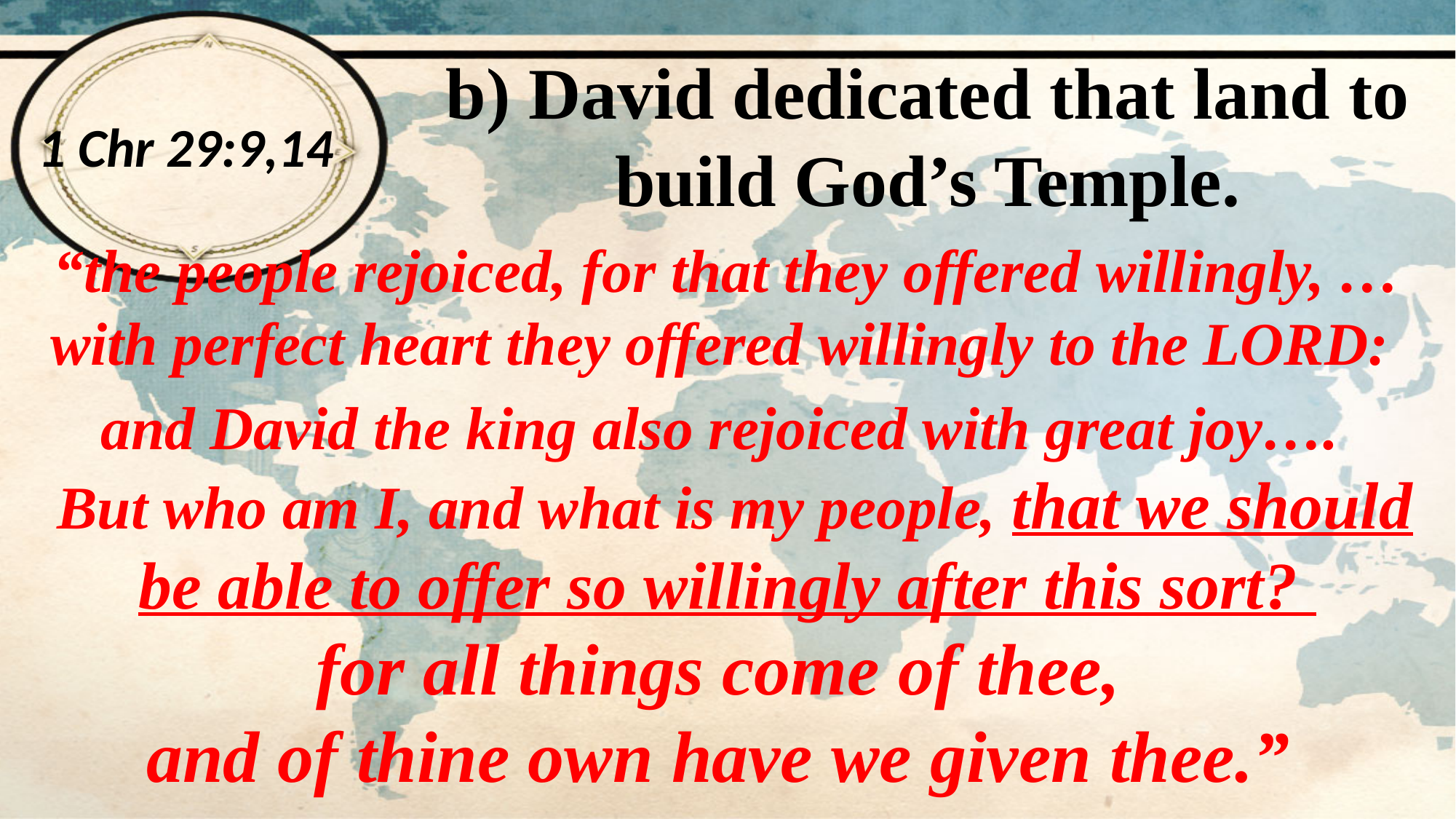

b) David dedicated that land to build God’s Temple.
1 Chr 29:9,14
“the people rejoiced, for that they offered willingly, … with perfect heart they offered willingly to the LORD:
and David the king also rejoiced with great joy….
 But who am I, and what is my people, that we should be able to offer so willingly after this sort?
for all things come of thee,
and of thine own have we given thee.”